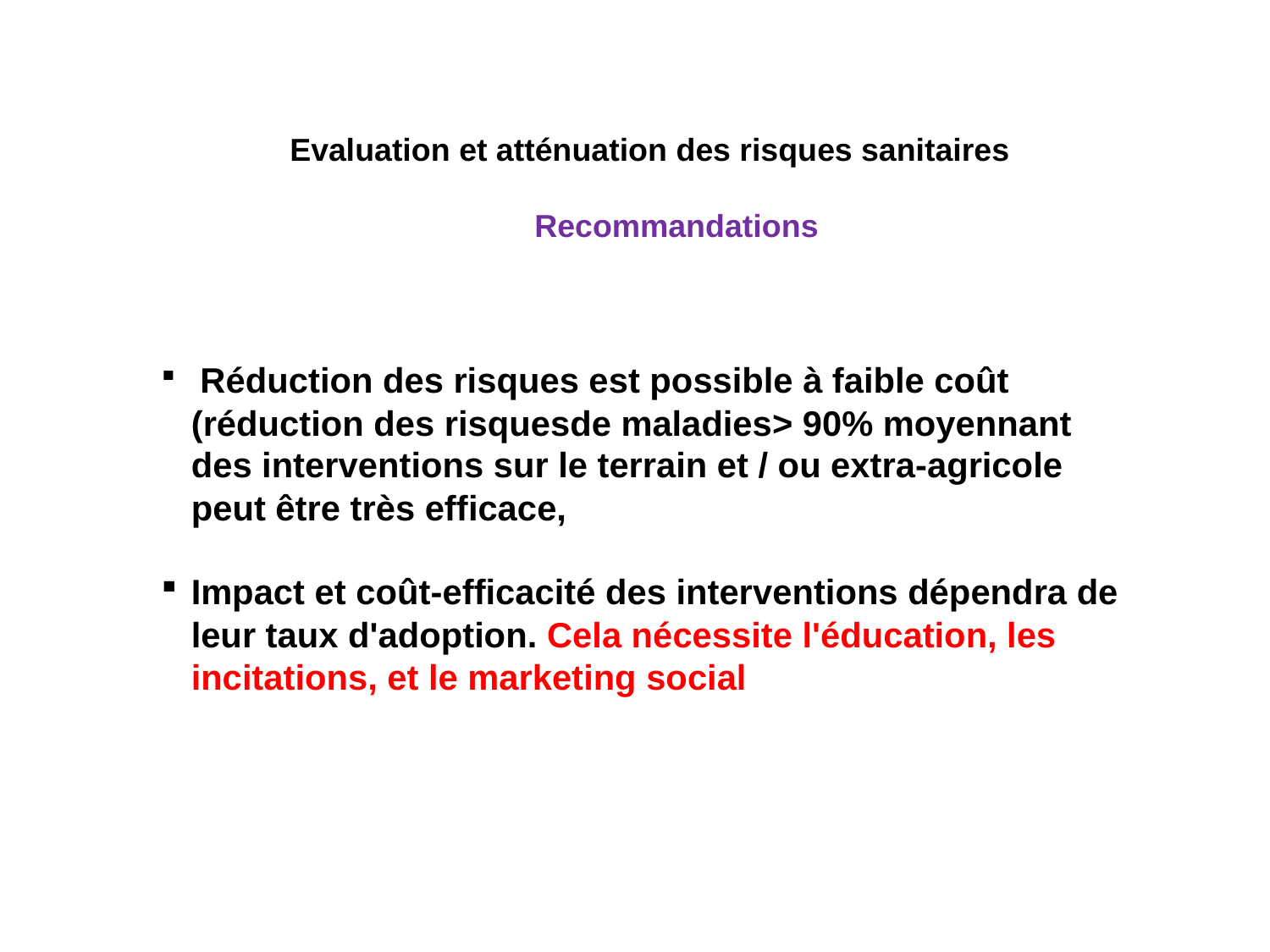

Evaluation et atténuation des risques sanitaires

      Recommandations

 Réduction des risques est possible à faible coût (réduction des risquesde maladies> 90% moyennant des interventions sur le terrain et / ou extra-agricole peut être très efficace,

Impact et coût-efficacité des interventions dépendra de leur taux d'adoption. Cela nécessite l'éducation, les incitations, et le marketing social